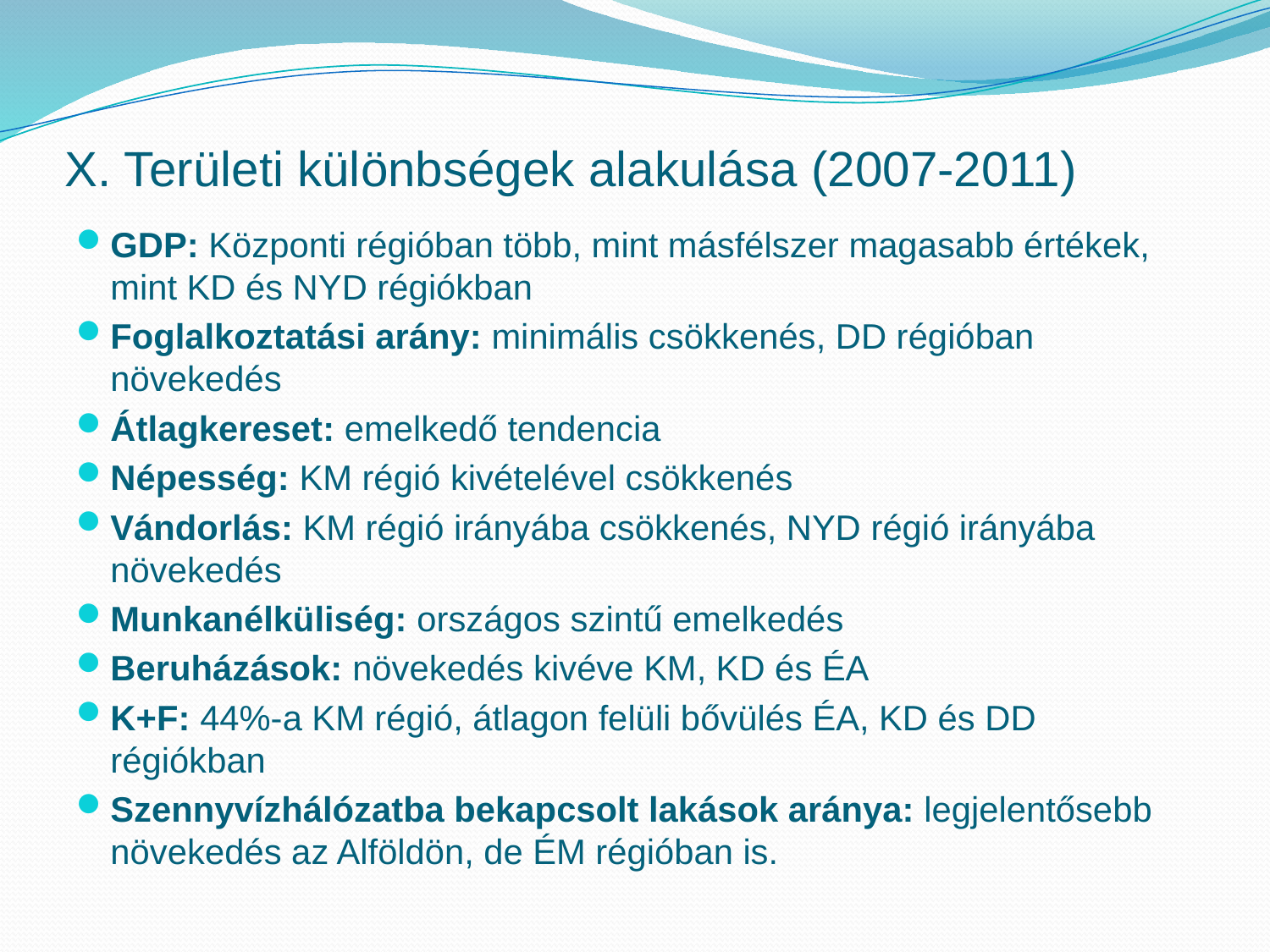

# X. Területi különbségek alakulása (2007-2011)
GDP: Központi régióban több, mint másfélszer magasabb értékek, mint KD és NYD régiókban
Foglalkoztatási arány: minimális csökkenés, DD régióban növekedés
Átlagkereset: emelkedő tendencia
Népesség: KM régió kivételével csökkenés
Vándorlás: KM régió irányába csökkenés, NYD régió irányába növekedés
Munkanélküliség: országos szintű emelkedés
Beruházások: növekedés kivéve KM, KD és ÉA
K+F: 44%-a KM régió, átlagon felüli bővülés ÉA, KD és DD régiókban
Szennyvízhálózatba bekapcsolt lakások aránya: legjelentősebb növekedés az Alföldön, de ÉM régióban is.